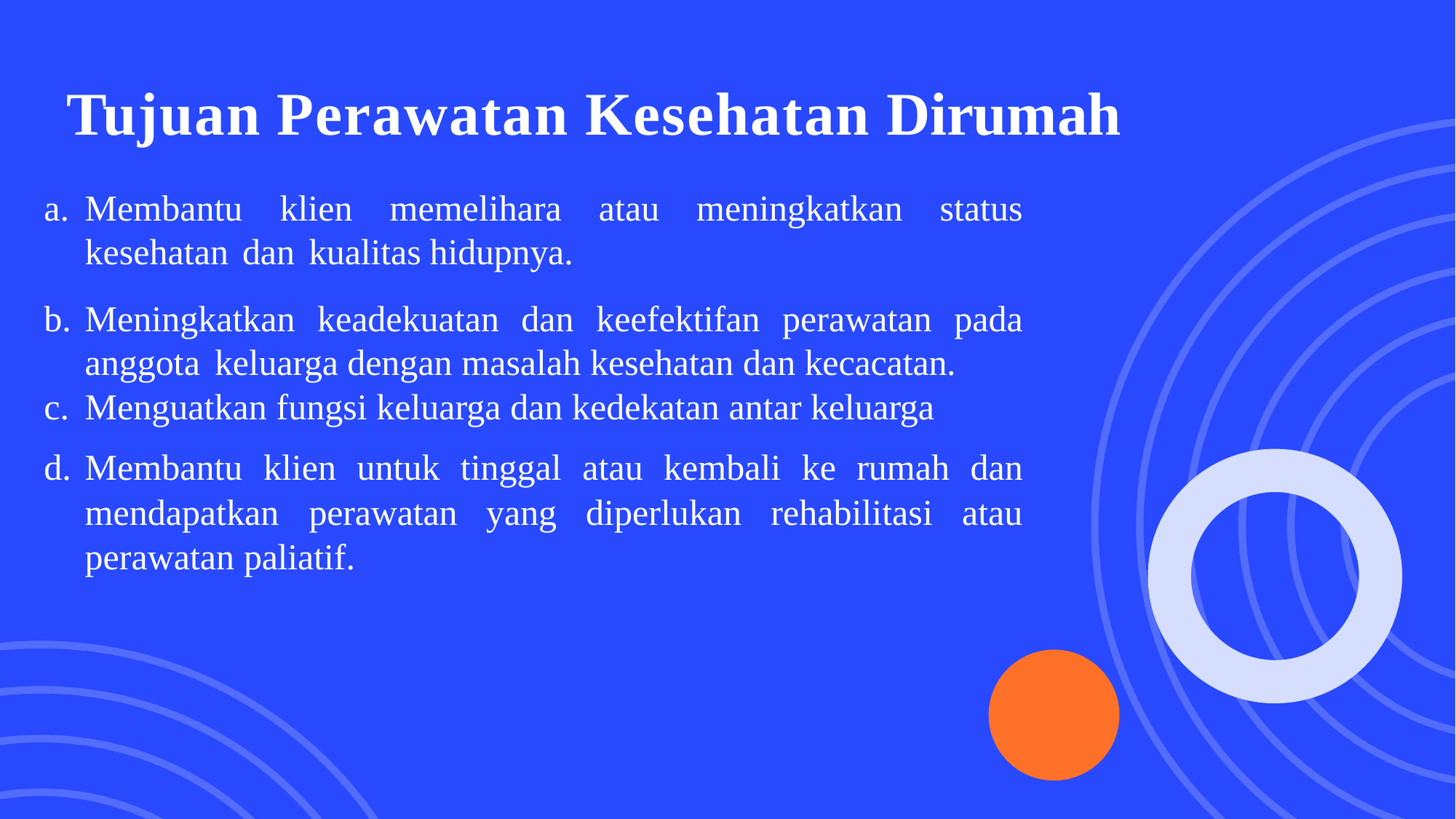

# Tujuan Perawatan Kesehatan Dirumah
Membantu klien memelihara atau meningkatkan status kesehatan dan kualitas hidupnya.

Meningkatkan keadekuatan dan keefektifan perawatan pada anggota keluarga dengan masalah kesehatan dan kecacatan.
Menguatkan fungsi keluarga dan kedekatan antar keluarga
Membantu klien untuk tinggal atau kembali ke rumah dan mendapatkan perawatan yang diperlukan rehabilitasi atau perawatan paliatif.